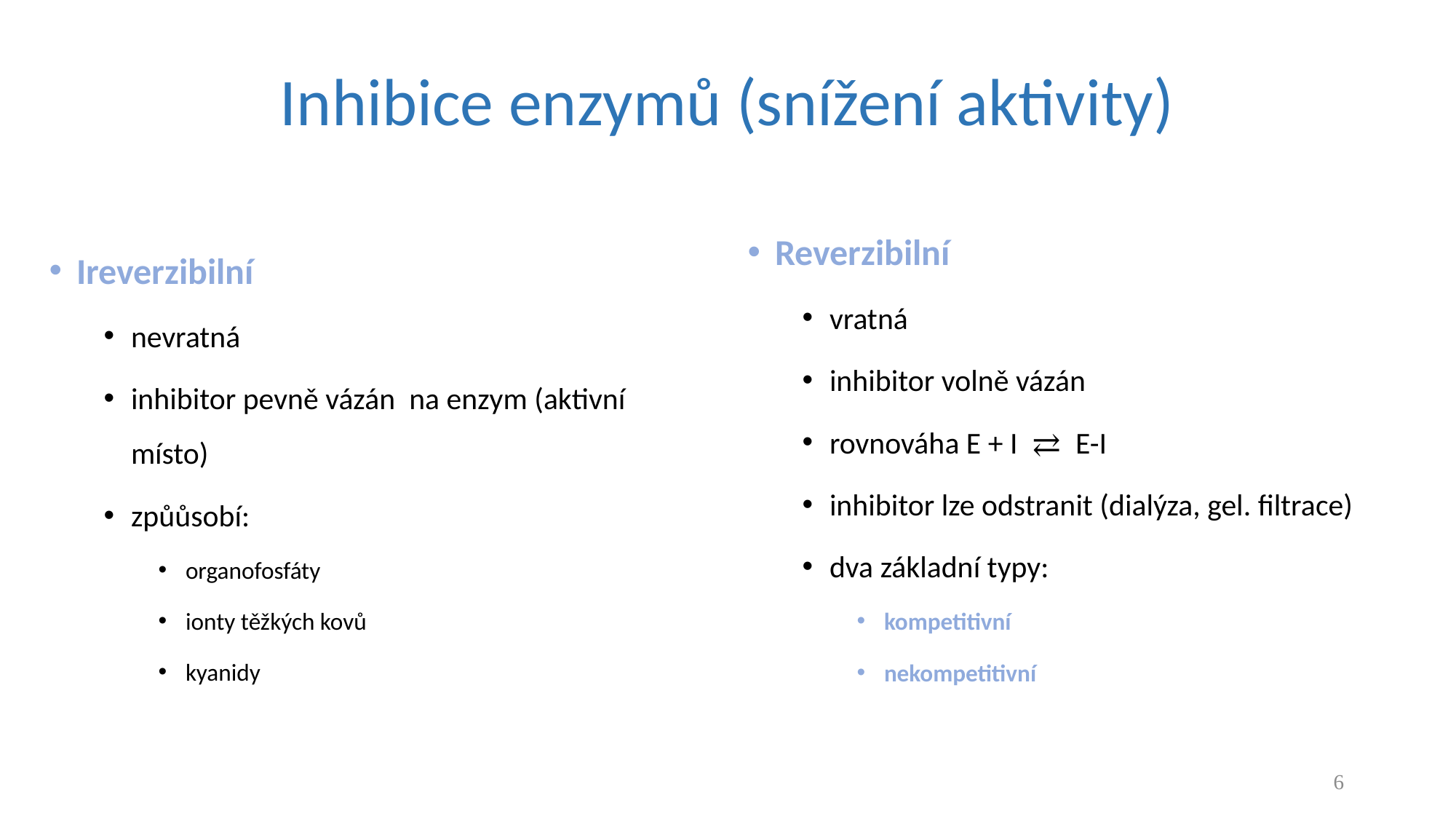

# Inhibice enzymů (snížení aktivity)
Reverzibilní
vratná
inhibitor volně vázán
rovnováha E + I  ⇄  E-I
inhibitor lze odstranit (dialýza, gel. filtrace)
dva základní typy:
kompetitivní
nekompetitivní
Ireverzibilní
nevratná
inhibitor pevně vázán  na enzym (aktivní  místo)
způůsobí:
organofosfáty
ionty těžkých kovů
kyanidy

6